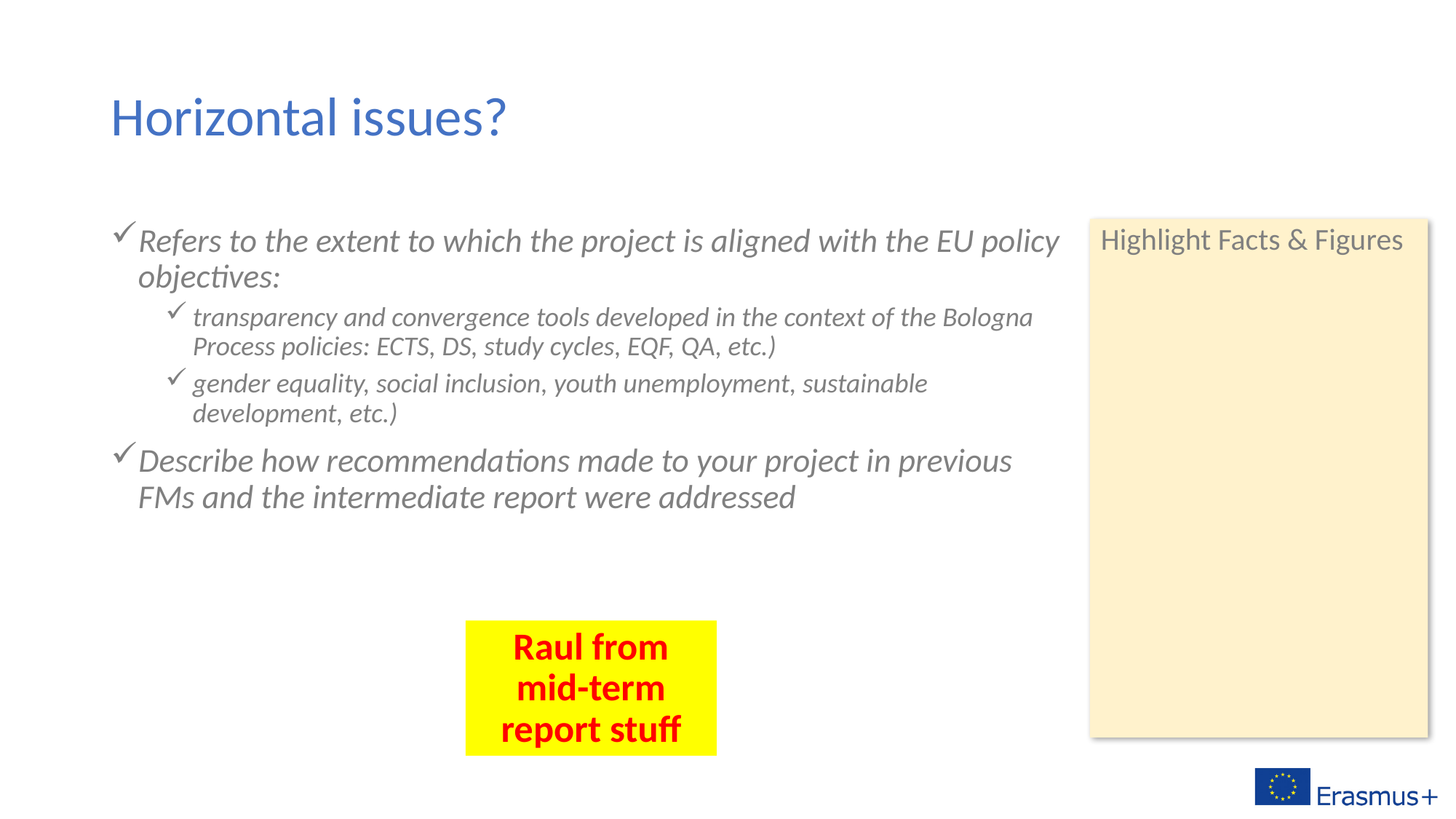

# Horizontal issues?
Refers to the extent to which the project is aligned with the EU policy objectives:
transparency and convergence tools developed in the context of the Bologna Process policies: ECTS, DS, study cycles, EQF, QA, etc.)
gender equality, social inclusion, youth unemployment, sustainable development, etc.)
Describe how recommendations made to your project in previous FMs and the intermediate report were addressed

Highlight Facts & Figures

Raul from mid-term report stuff